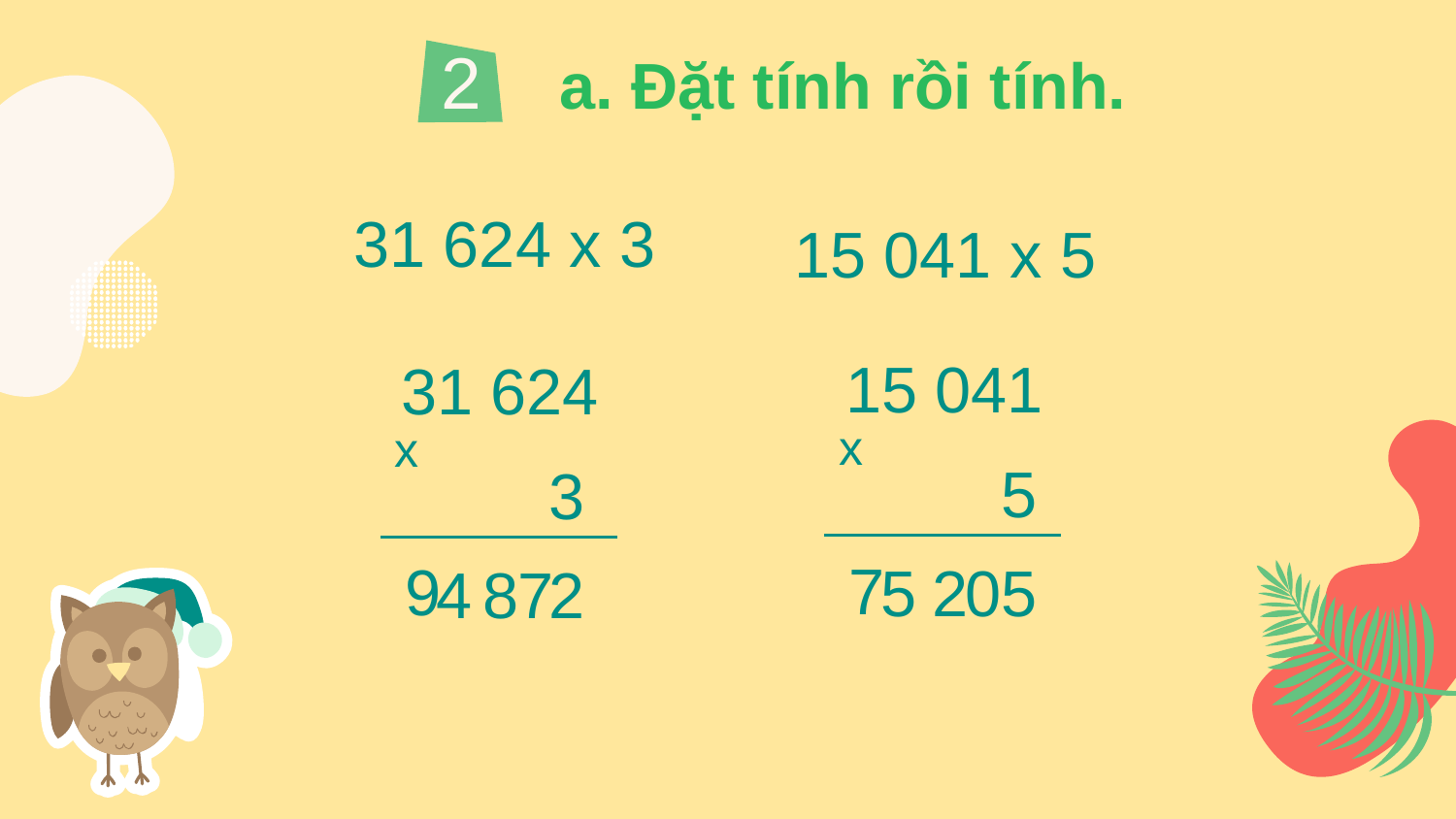

2
a. Đặt tính rồi tính.
31 624 x 3
15 041 x 5
15 041
31 624
x
x
5
3
7
9
5
2
0
5
4
8
7
2